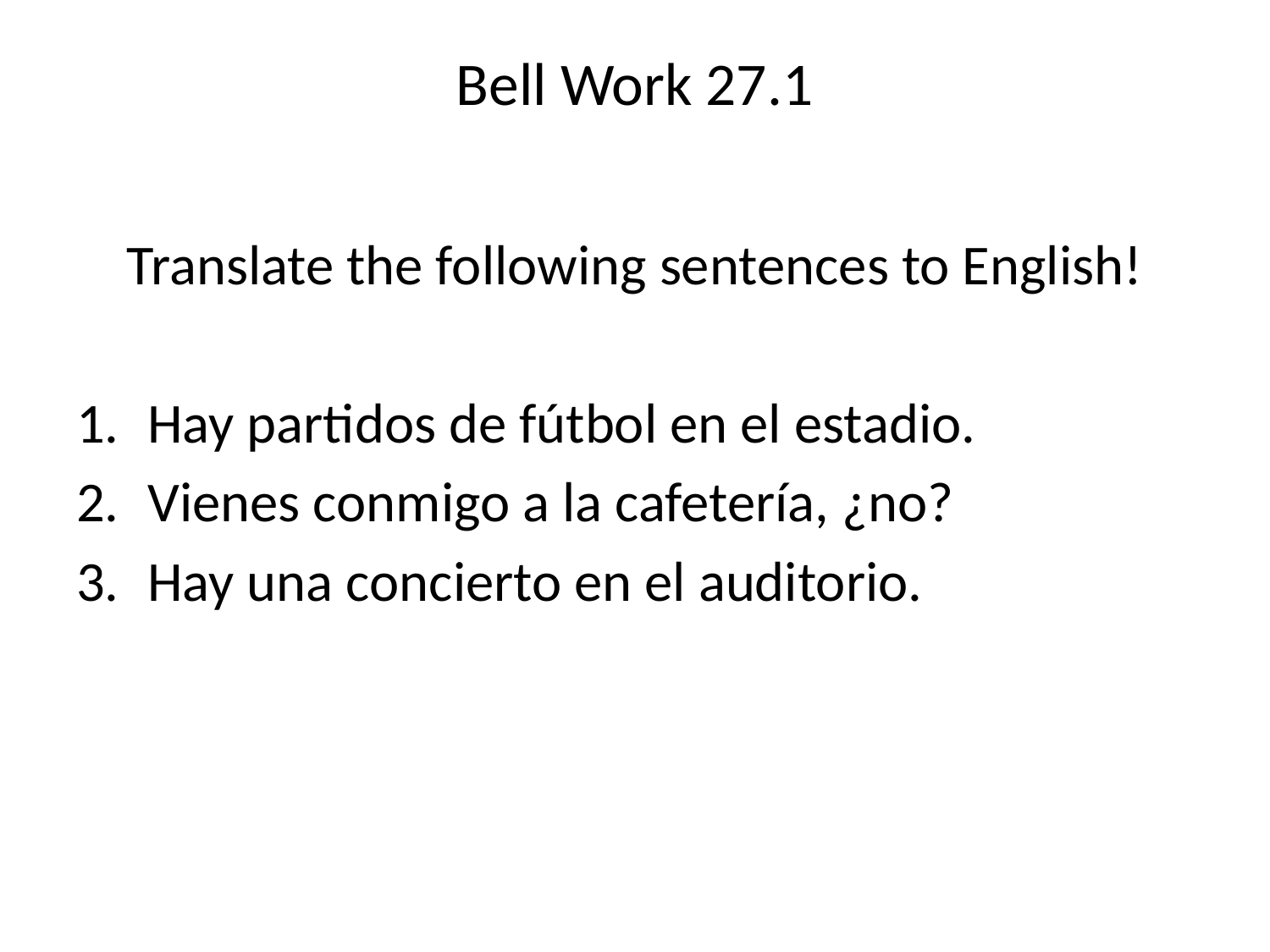

# Bell Work 27.1
Translate the following sentences to English!

Hay partidos de fútbol en el estadio.
Vienes conmigo a la cafetería, ¿no?
Hay una concierto en el auditorio.